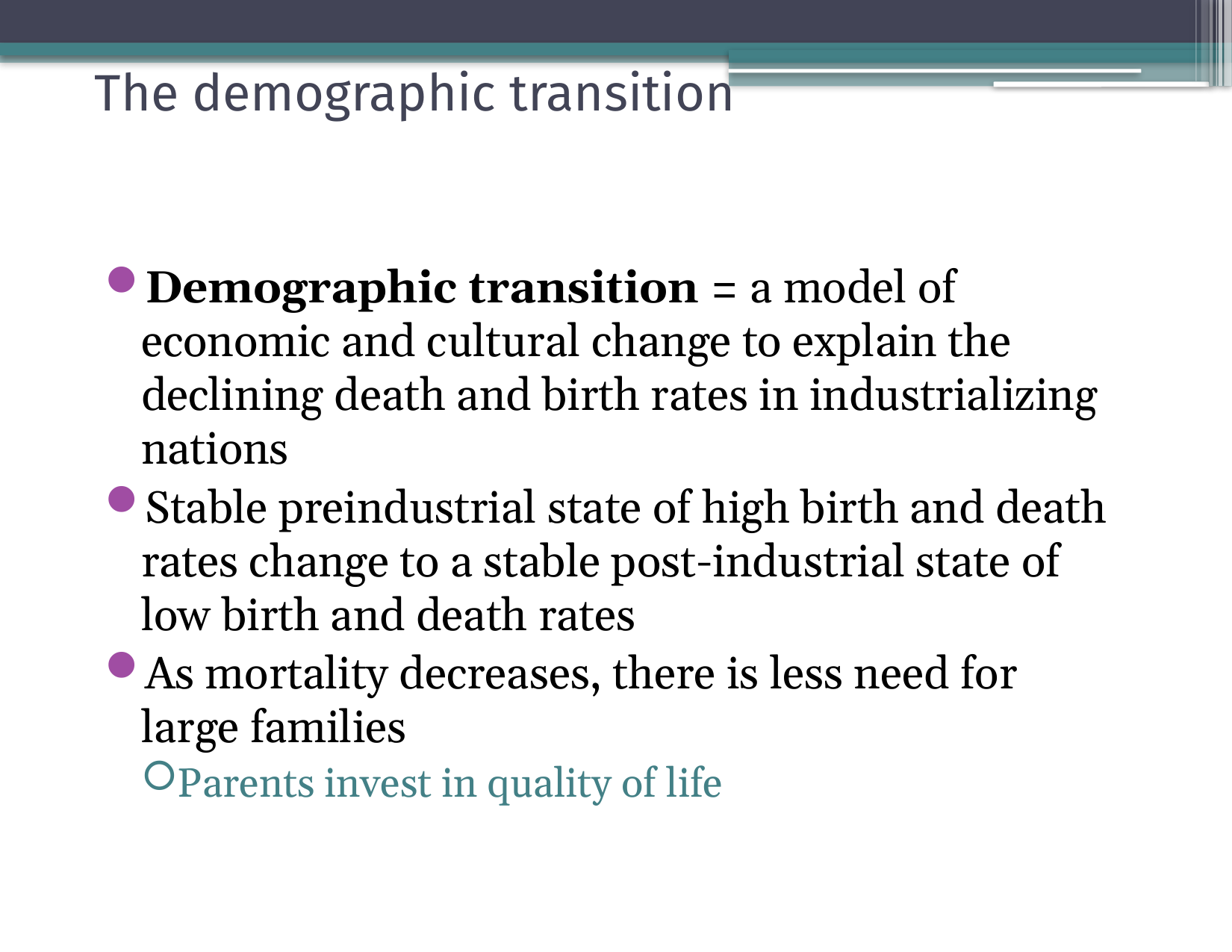

# The demographic transition
Demographic transition = a model of economic and cultural change to explain the declining death and birth rates in industrializing nations
Stable preindustrial state of high birth and death rates change to a stable post-industrial state of low birth and death rates
As mortality decreases, there is less need for large families
Parents invest in quality of life